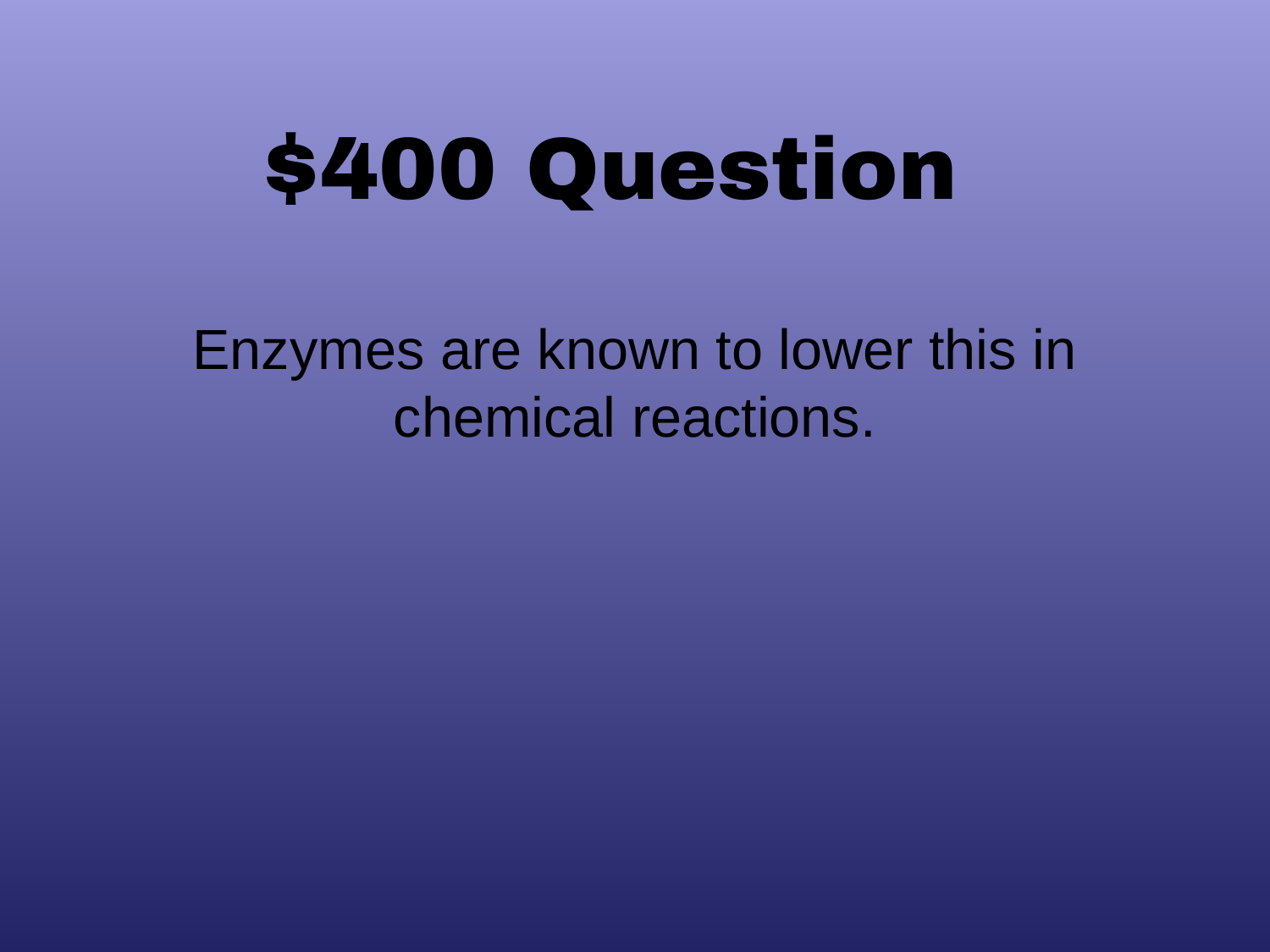

# $400 Question
Enzymes are known to lower this in chemical reactions.